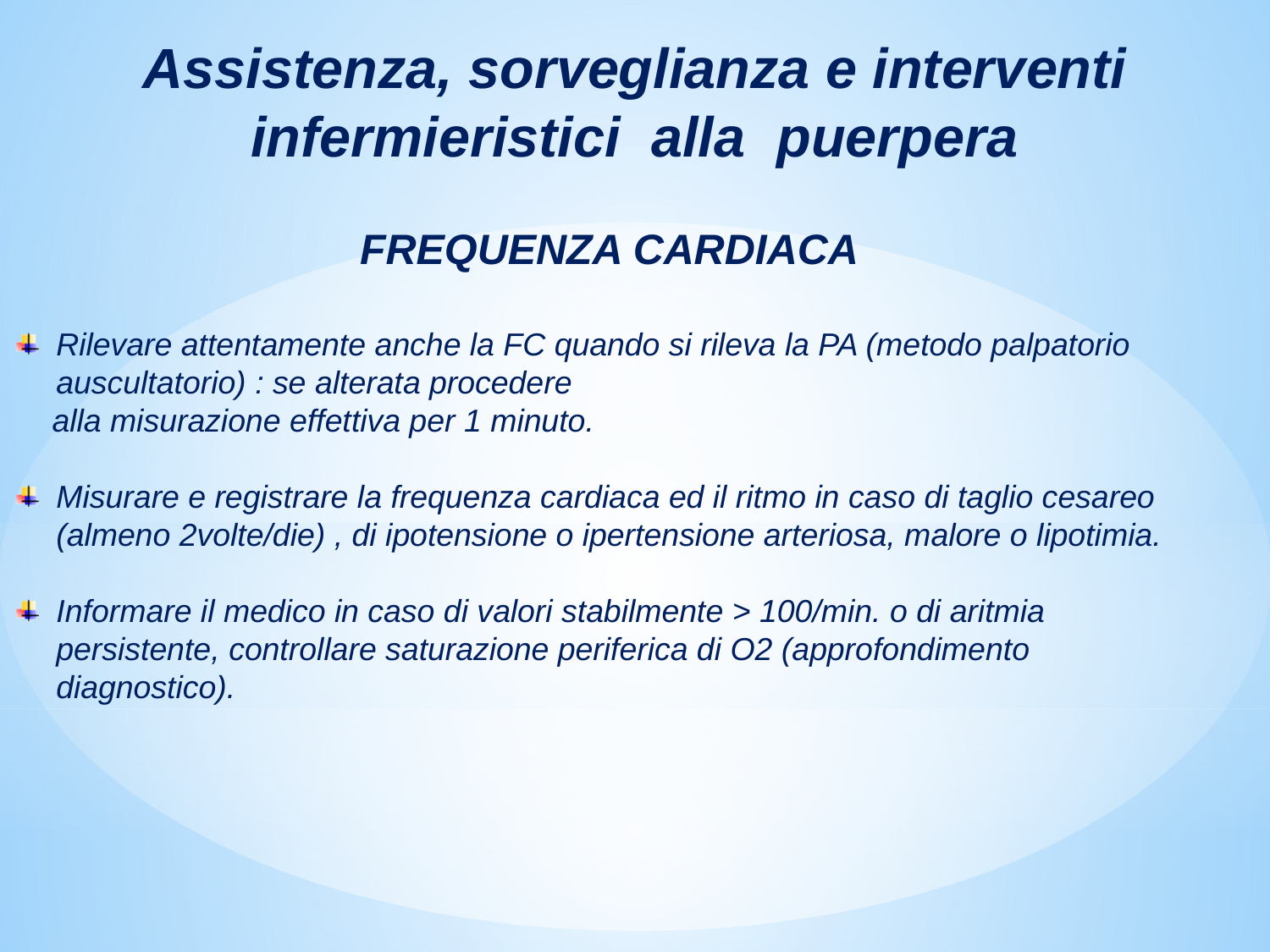

Assistenza, sorveglianza e interventi infermieristici  alla  puerpera
FREQUENZA CARDIACA

Rilevare attentamente anche la FC quando si rileva la PA (metodo palpatorio auscultatorio) : se alterata procedere
    alla misurazione effettiva per 1 minuto.

Misurare e registrare la frequenza cardiaca ed il ritmo in caso di taglio cesareo (almeno 2volte/die) , di ipotensione o ipertensione arteriosa, malore o lipotimia.

Informare il medico in caso di valori stabilmente > 100/min. o di aritmia persistente, controllare saturazione periferica di O2 (approfondimento diagnostico).